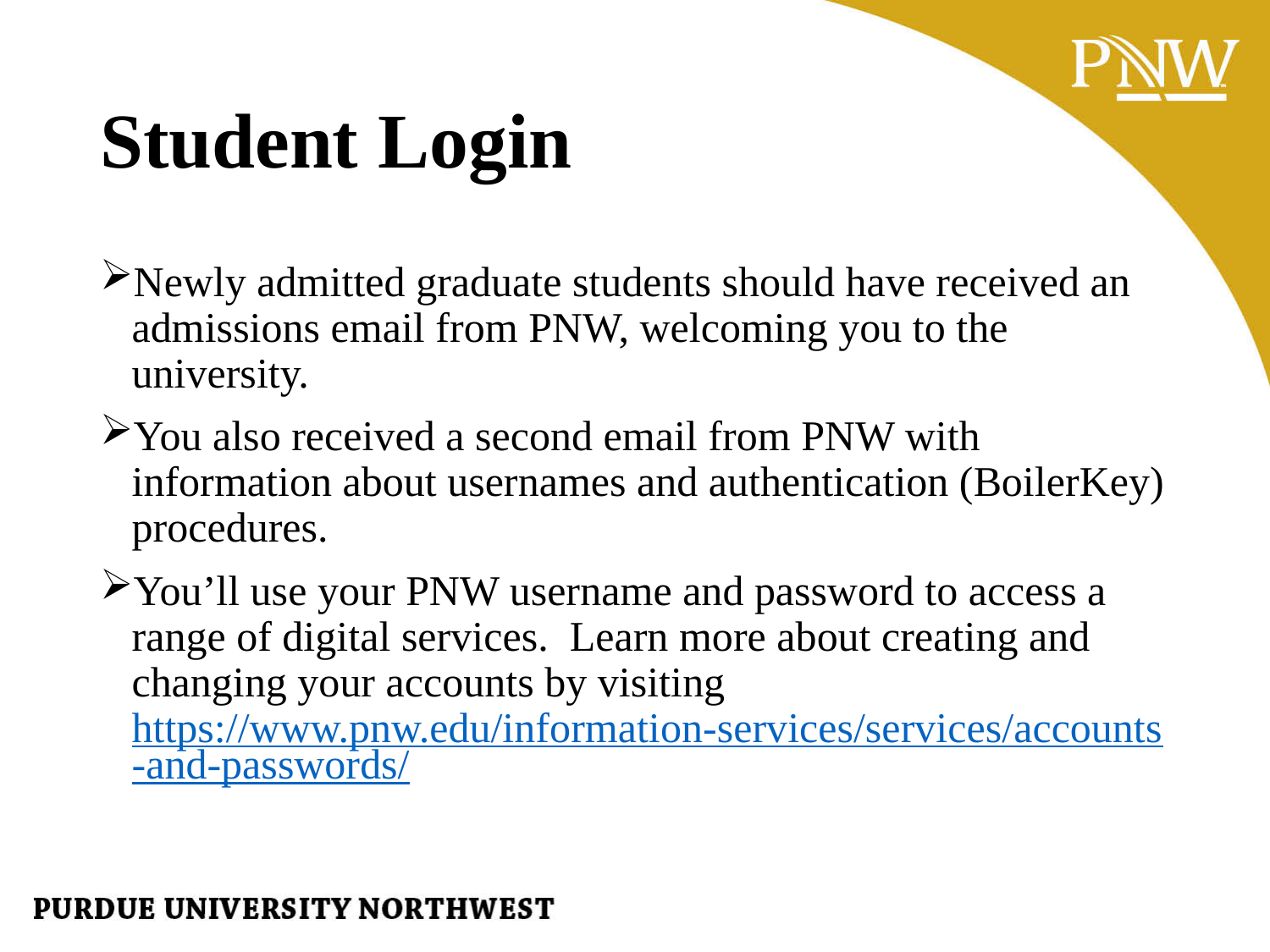

# Student Login
Newly admitted graduate students should have received an admissions email from PNW, welcoming you to the university.
You also received a second email from PNW with information about usernames and authentication (BoilerKey) procedures.
You’ll use your PNW username and password to access a range of digital services.  Learn more about creating and changing your accounts by visiting https://www.pnw.edu/information-services/services/accounts-and-passwords/